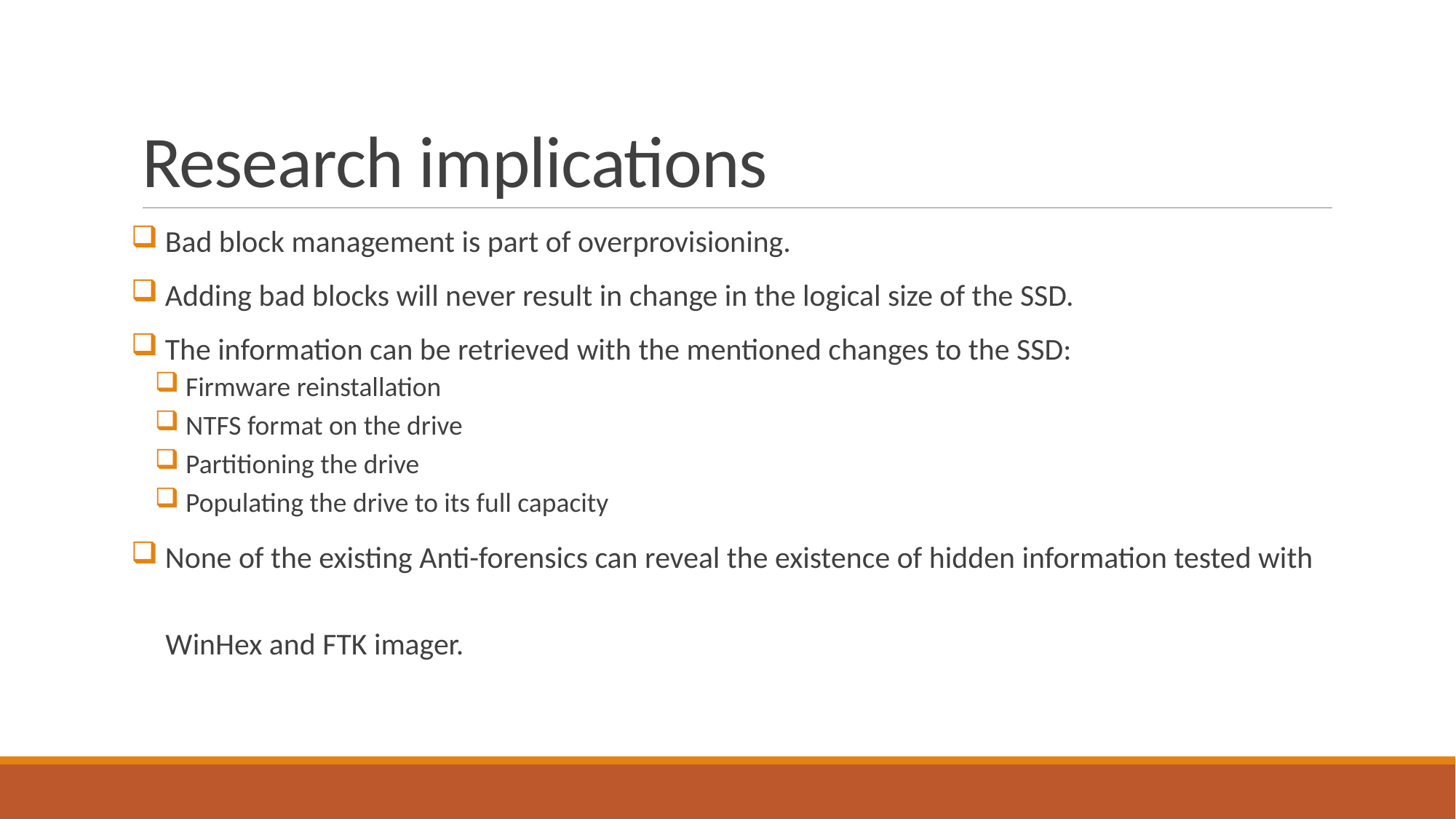

# Research implications
 Bad block management is part of overprovisioning.
 Adding bad blocks will never result in change in the logical size of the SSD.
 The information can be retrieved with the mentioned changes to the SSD:
 Firmware reinstallation
 NTFS format on the drive
 Partitioning the drive
 Populating the drive to its full capacity
 None of the existing Anti-forensics can reveal the existence of hidden information tested with
     WinHex and FTK imager.